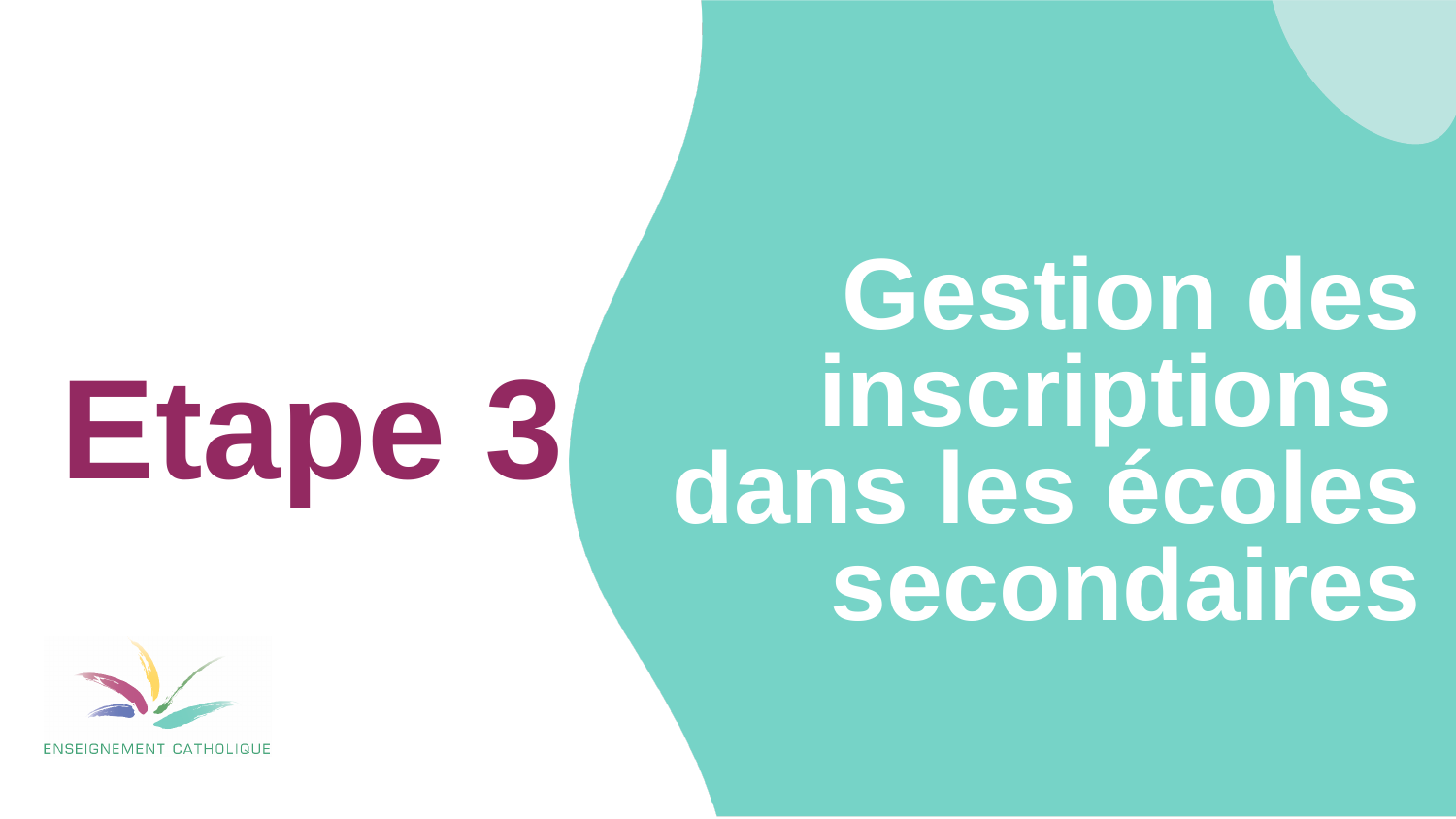

# Etape 3
Gestion des inscriptions
dans les écoles secondaires